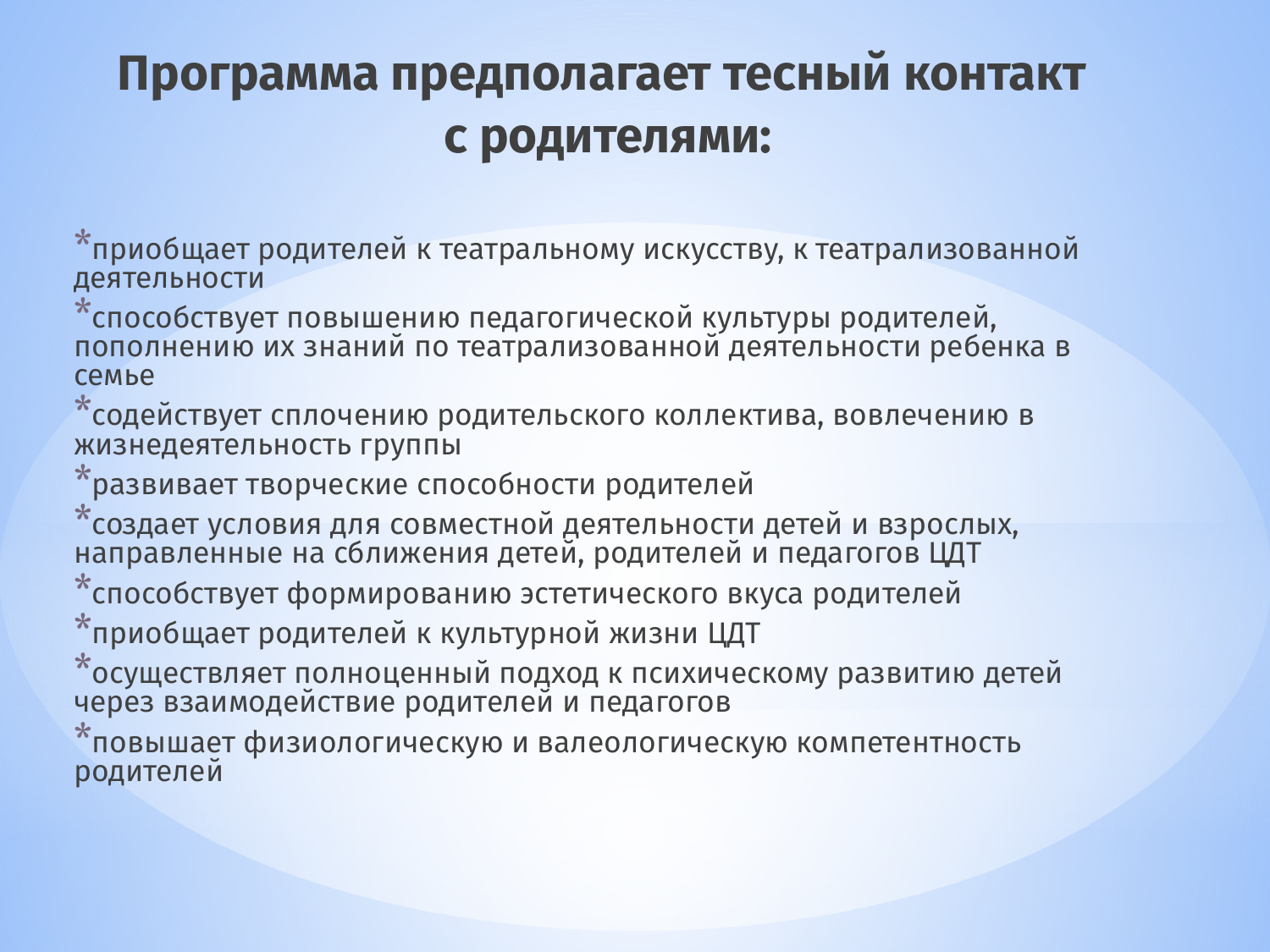

Программа предполагает тесный контакт
с родителями:

приобщает родителей к театральному искусству, к театрализованной деятельности
способствует повышению педагогической культуры родителей, пополнению их знаний по театрализованной деятельности ребенка в семье
содействует сплочению родительского коллектива, вовлечению в жизнедеятельность группы
развивает творческие способности родителей
создает условия для совместной деятельности детей и взрослых, направленные на сближения детей, родителей и педагогов ЦДТ
способствует формированию эстетического вкуса родителей
приобщает родителей к культурной жизни ЦДТ
осуществляет полноценный подход к психическому развитию детей через взаимодействие родителей и педагогов
повышает физиологическую и валеологическую компетентность родителей